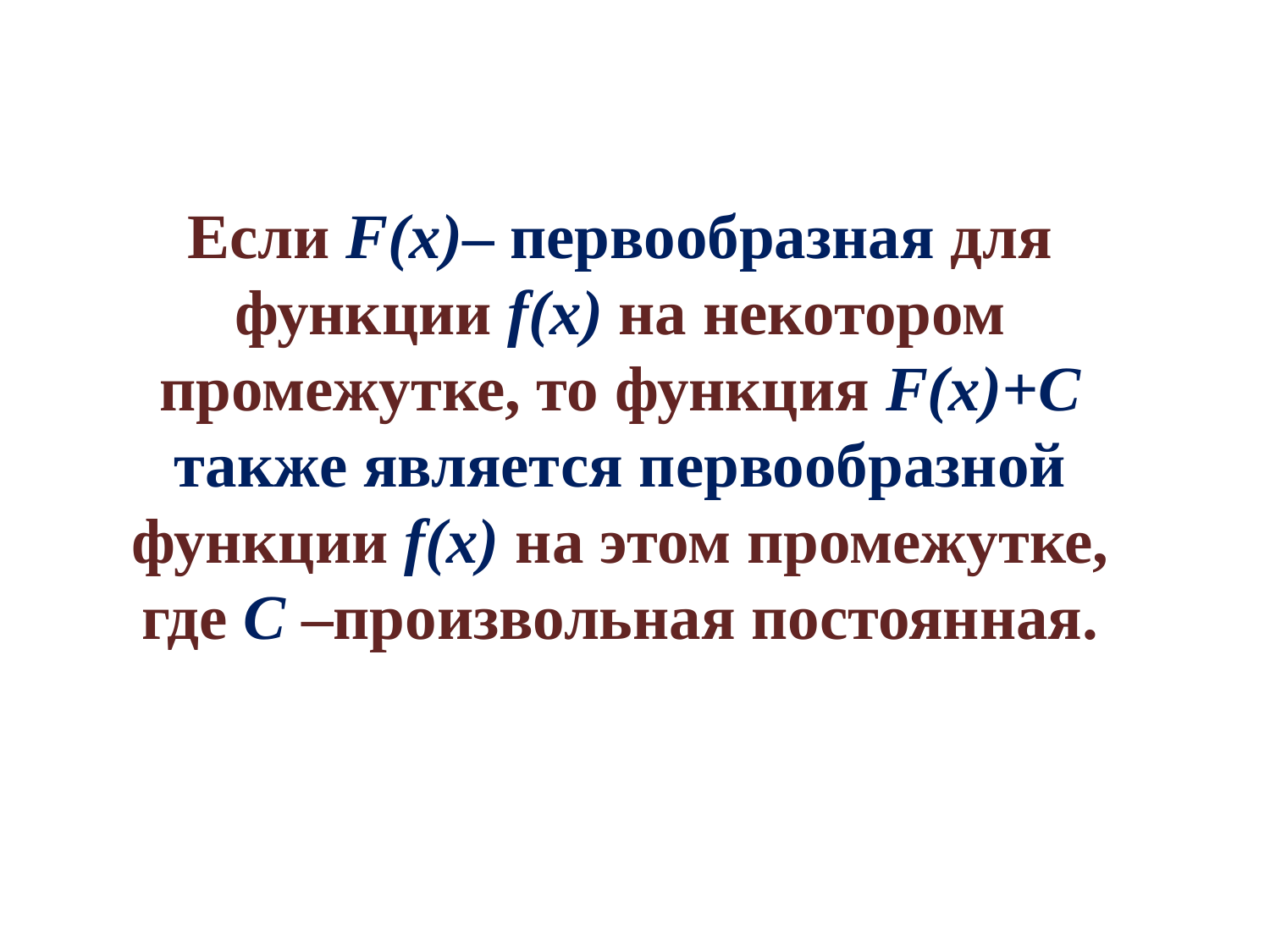

Если F(x)– первообразная для функции f(x) на некотором промежутке, то функция F(x)+C также является первообразной функции f(x) на этом промежутке, где C –произвольная постоянная.